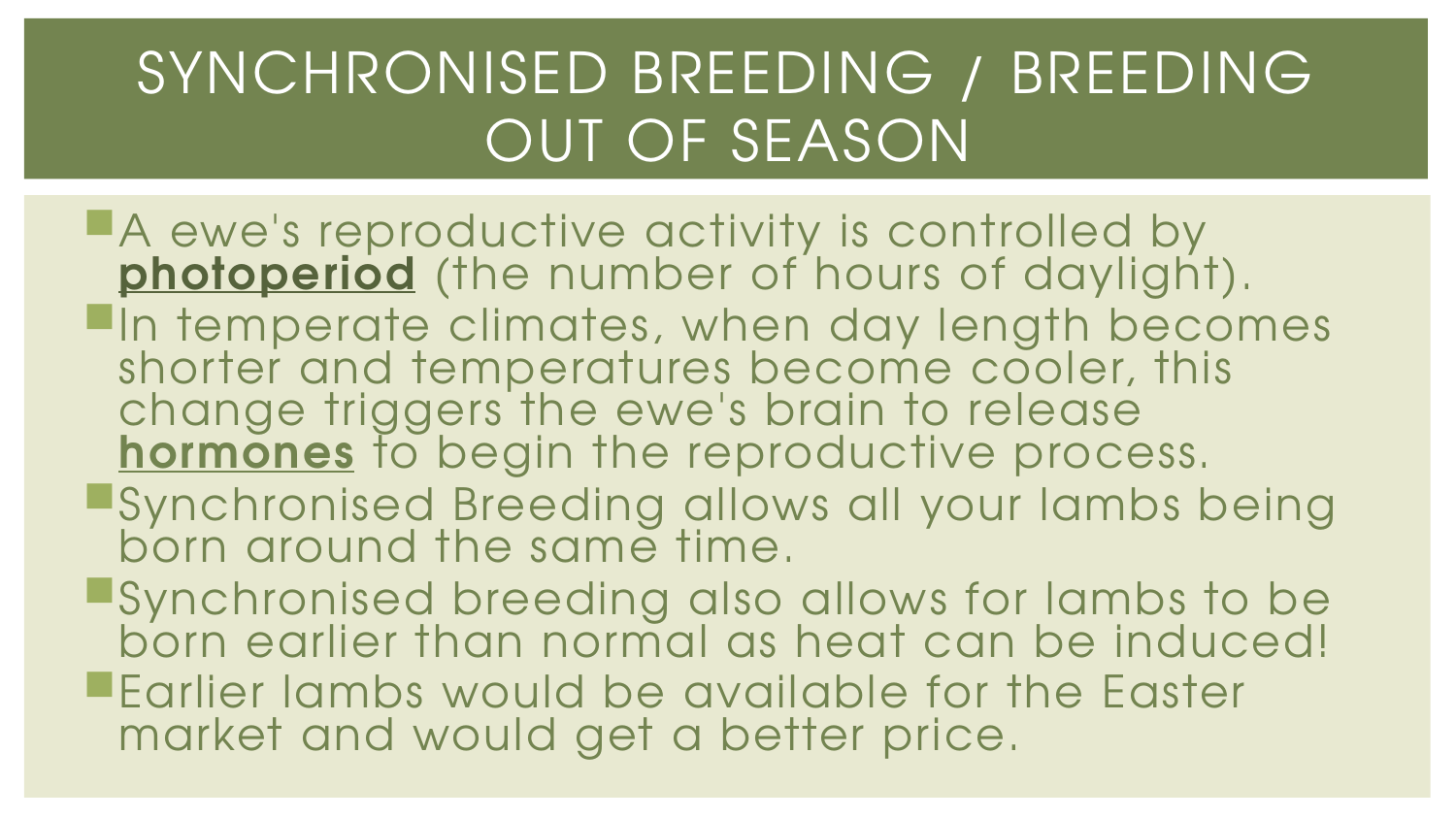

# Synchronised Breeding / Breeding out of Season
A ewe's reproductive activity is controlled by photoperiod (the number of hours of daylight).
In temperate climates, when day length becomes shorter and temperatures become cooler, this change triggers the ewe's brain to release hormones to begin the reproductive process.
Synchronised Breeding allows all your lambs being born around the same time.
Synchronised breeding also allows for lambs to be born earlier than normal as heat can be induced!
Earlier lambs would be available for the Easter market and would get a better price.